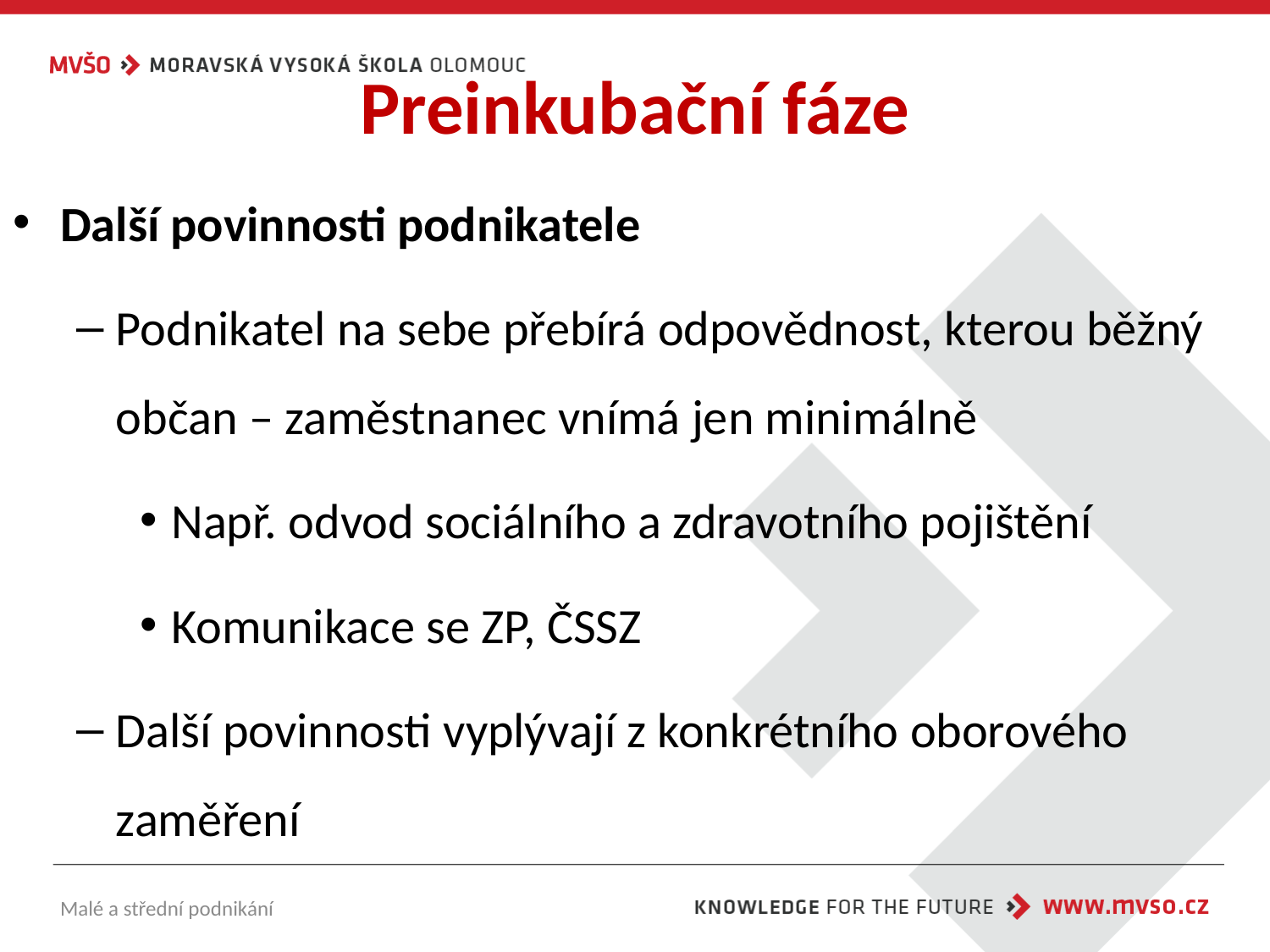

# Preinkubační fáze
Další povinnosti podnikatele
Podnikatel na sebe přebírá odpovědnost, kterou běžný občan – zaměstnanec vnímá jen minimálně
Např. odvod sociálního a zdravotního pojištění
Komunikace se ZP, ČSSZ
Další povinnosti vyplývají z konkrétního oborového zaměření

Malé a střední podnikání